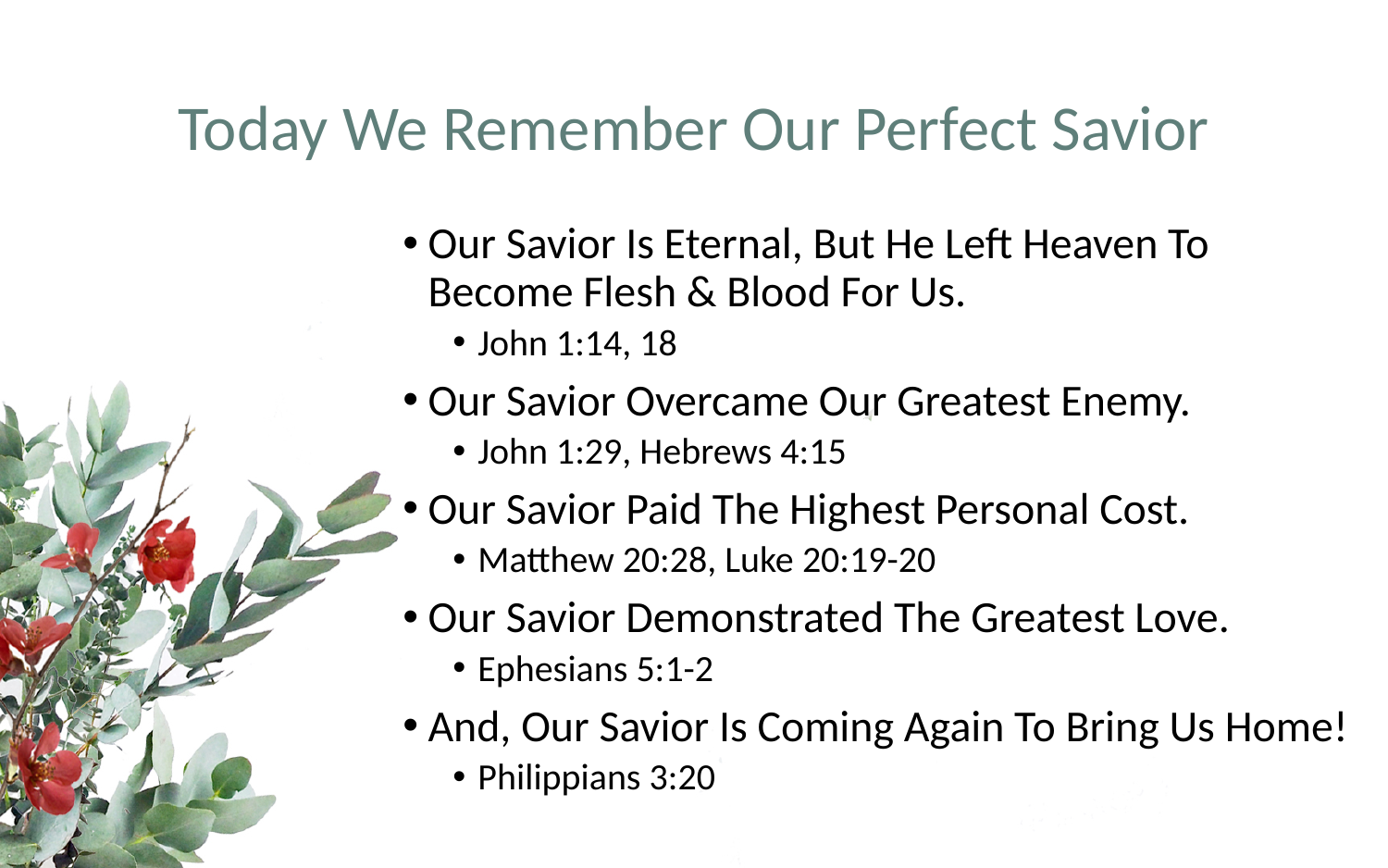

# Today We Remember Our Perfect Savior
Our Savior Is Eternal, But He Left Heaven To Become Flesh & Blood For Us.
John 1:14, 18
Our Savior Overcame Our Greatest Enemy.
John 1:29, Hebrews 4:15
Our Savior Paid The Highest Personal Cost.
Matthew 20:28, Luke 20:19-20
Our Savior Demonstrated The Greatest Love.
Ephesians 5:1-2
And, Our Savior Is Coming Again To Bring Us Home!
Philippians 3:20